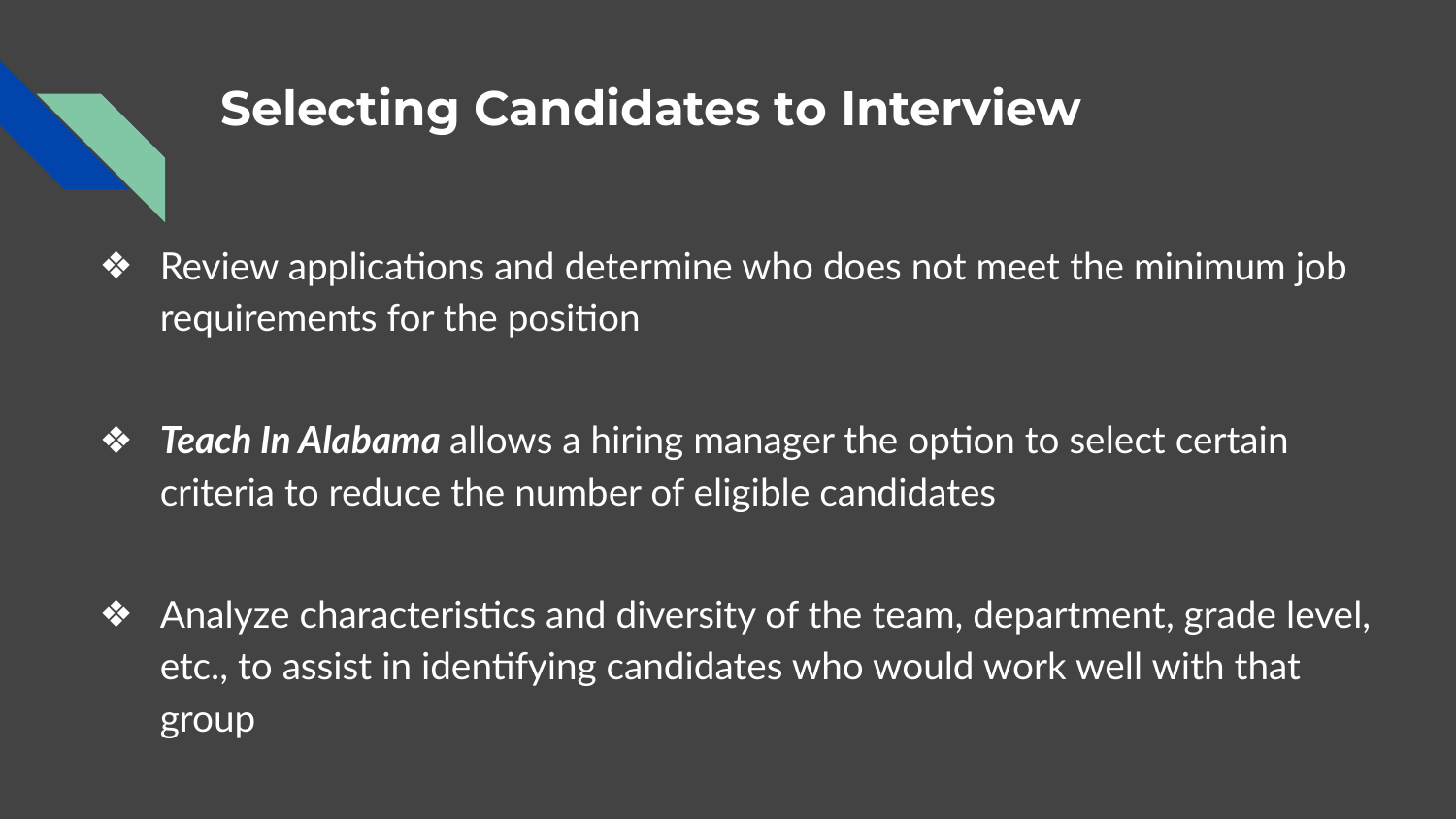

# Selecting Candidates to Interview
Review applications and determine who does not meet the minimum job requirements for the position

Teach In Alabama allows a hiring manager the option to select certain criteria to reduce the number of eligible candidates

Analyze characteristics and diversity of the team, department, grade level, etc., to assist in identifying candidates who would work well with that group